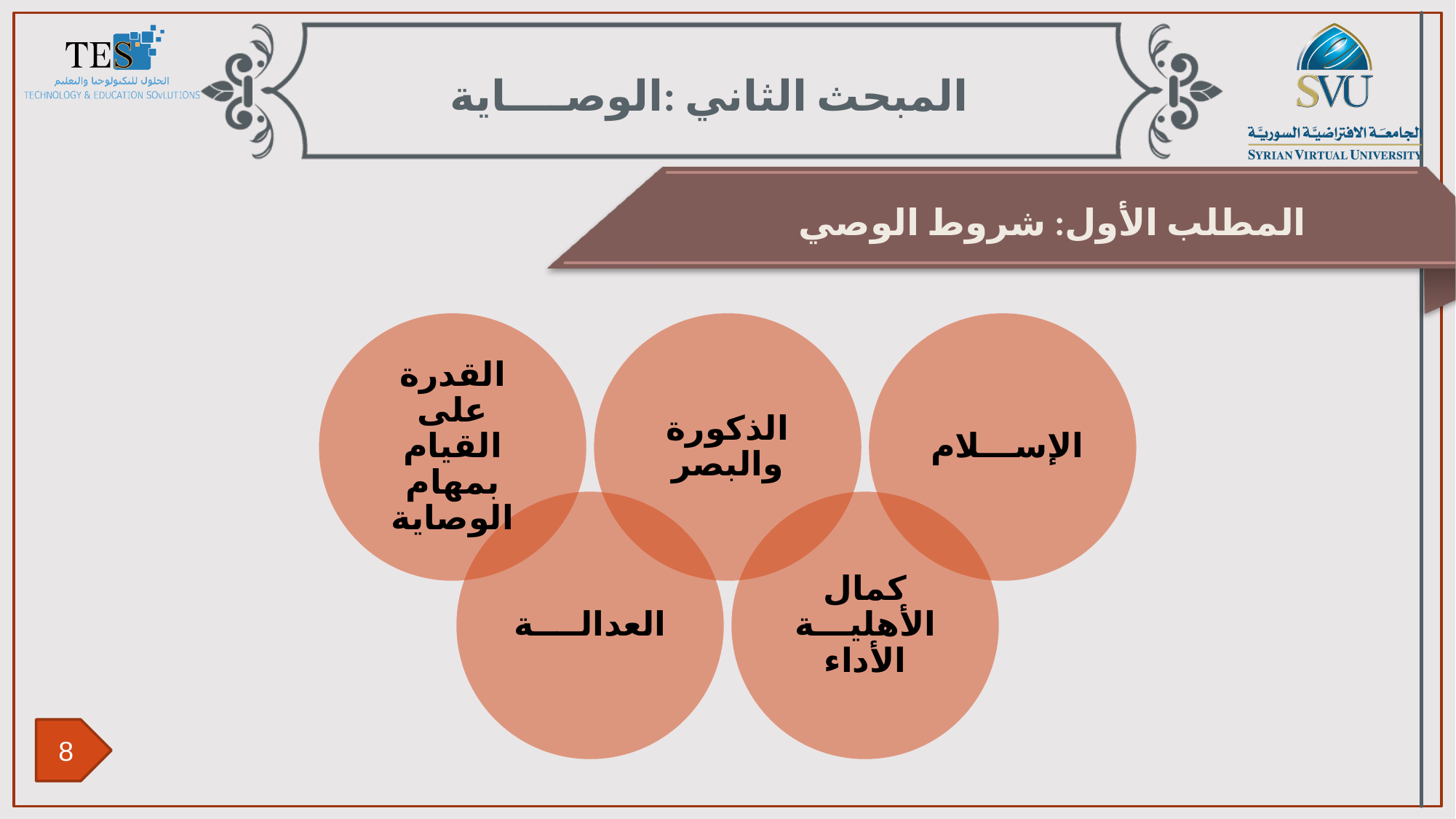

المبحث الثاني :الوصــــاية
المطلب الأول: شروط الوصي

الإســـلام
كمال الأهليـــة الأداء
الذكورة والبصر
العدالــــة
القدرة على القيام بمهام الوصاية